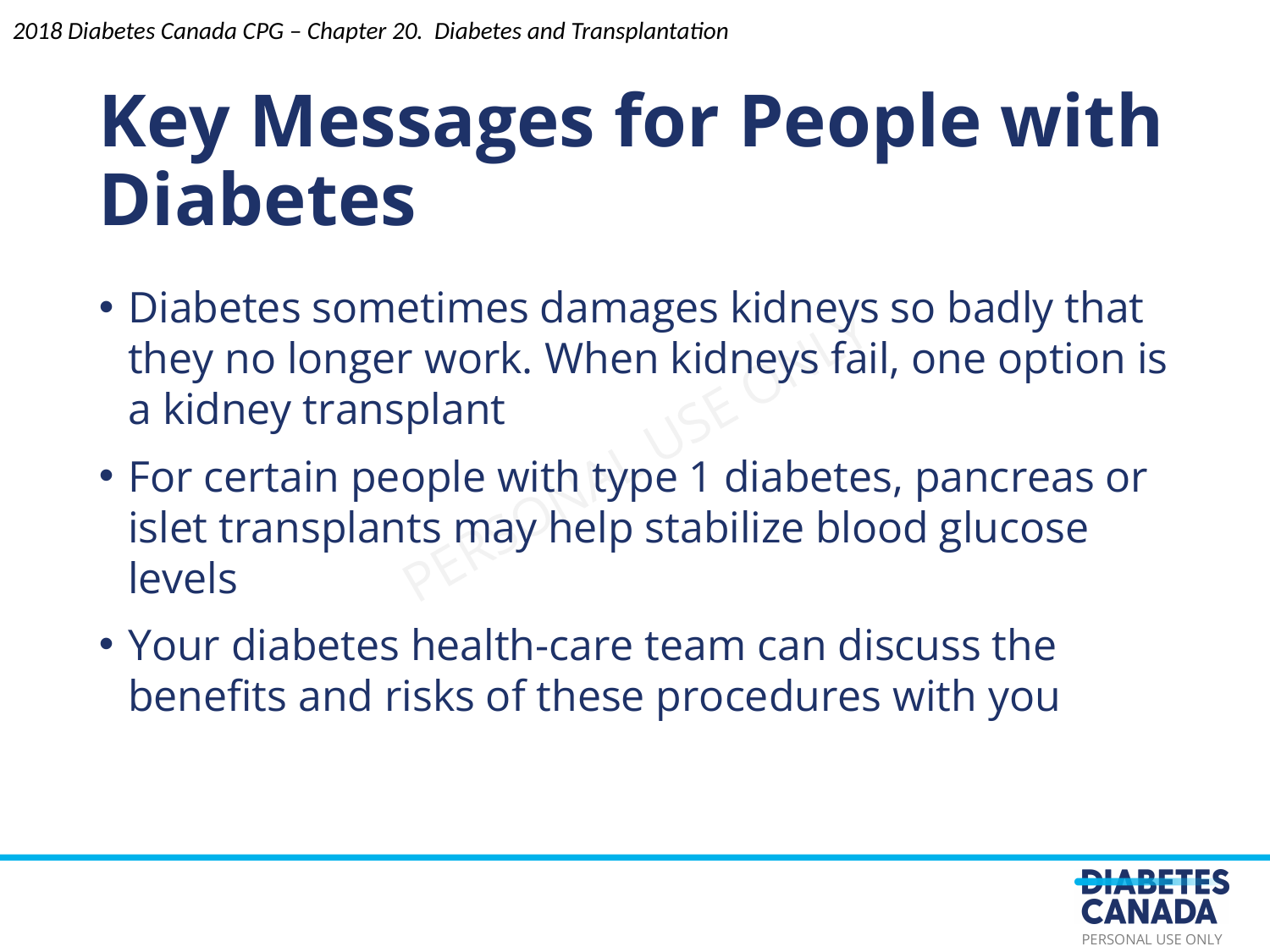

2018 Diabetes Canada CPG – Chapter 20.  Diabetes and Transplantation
Key Messages for People with Diabetes
Diabetes sometimes damages kidneys so badly that they no longer work. When kidneys fail, one option is a kidney transplant
For certain people with type 1 diabetes, pancreas or islet transplants may help stabilize blood glucose levels
Your diabetes health-care team can discuss the benefits and risks of these procedures with you